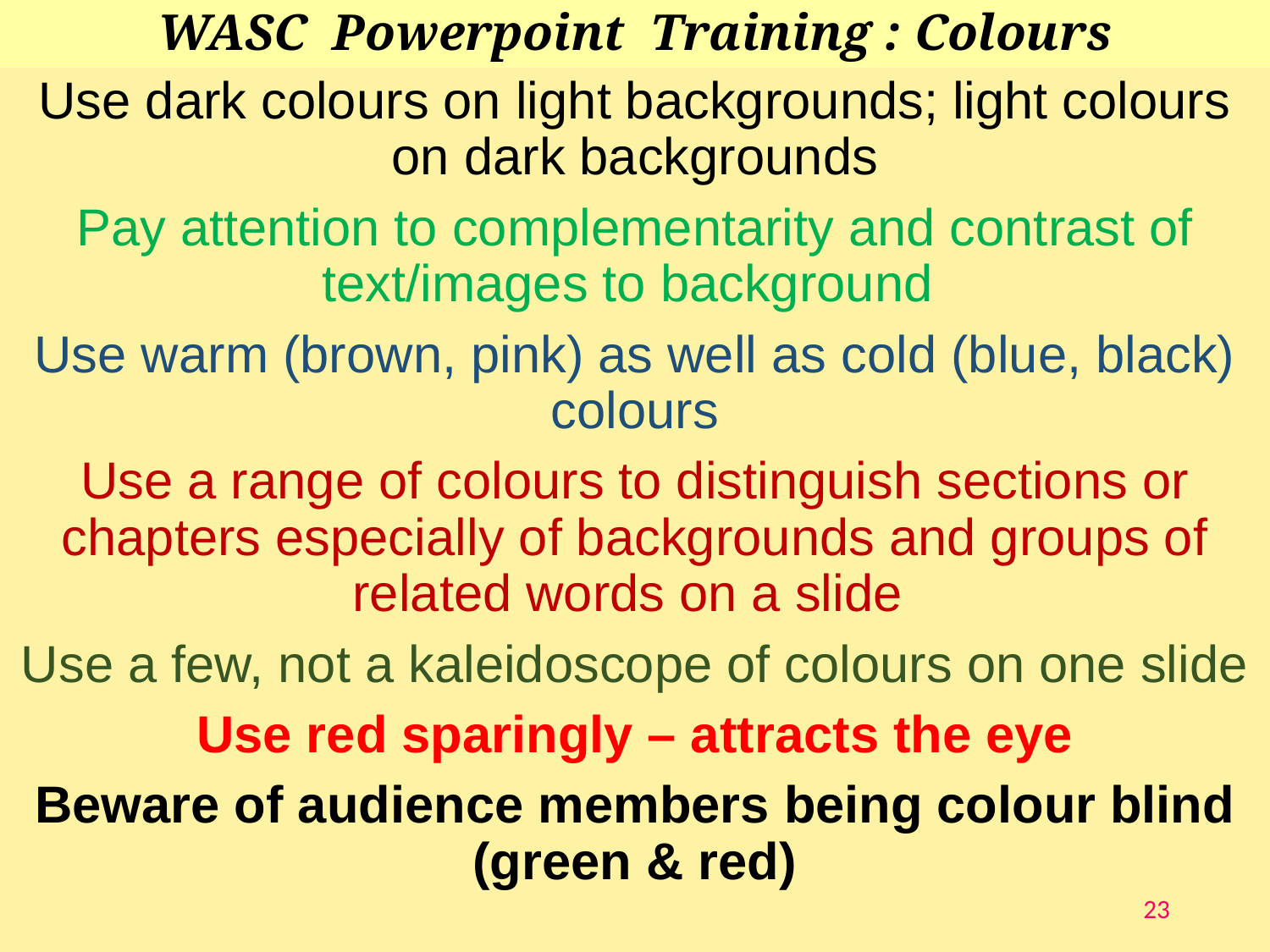

# WASC  Powerpoint  Training : Colours
Use dark colours on light backgrounds; light colours on dark backgrounds
Pay attention to complementarity and contrast of text/images to background
Use warm (brown, pink) as well as cold (blue, black) colours
Use a range of colours to distinguish sections or chapters especially of backgrounds and groups of related words on a slide
Use a few, not a kaleidoscope of colours on one slide
Use red sparingly – attracts the eye
Beware of audience members being colour blind (green & red)

23